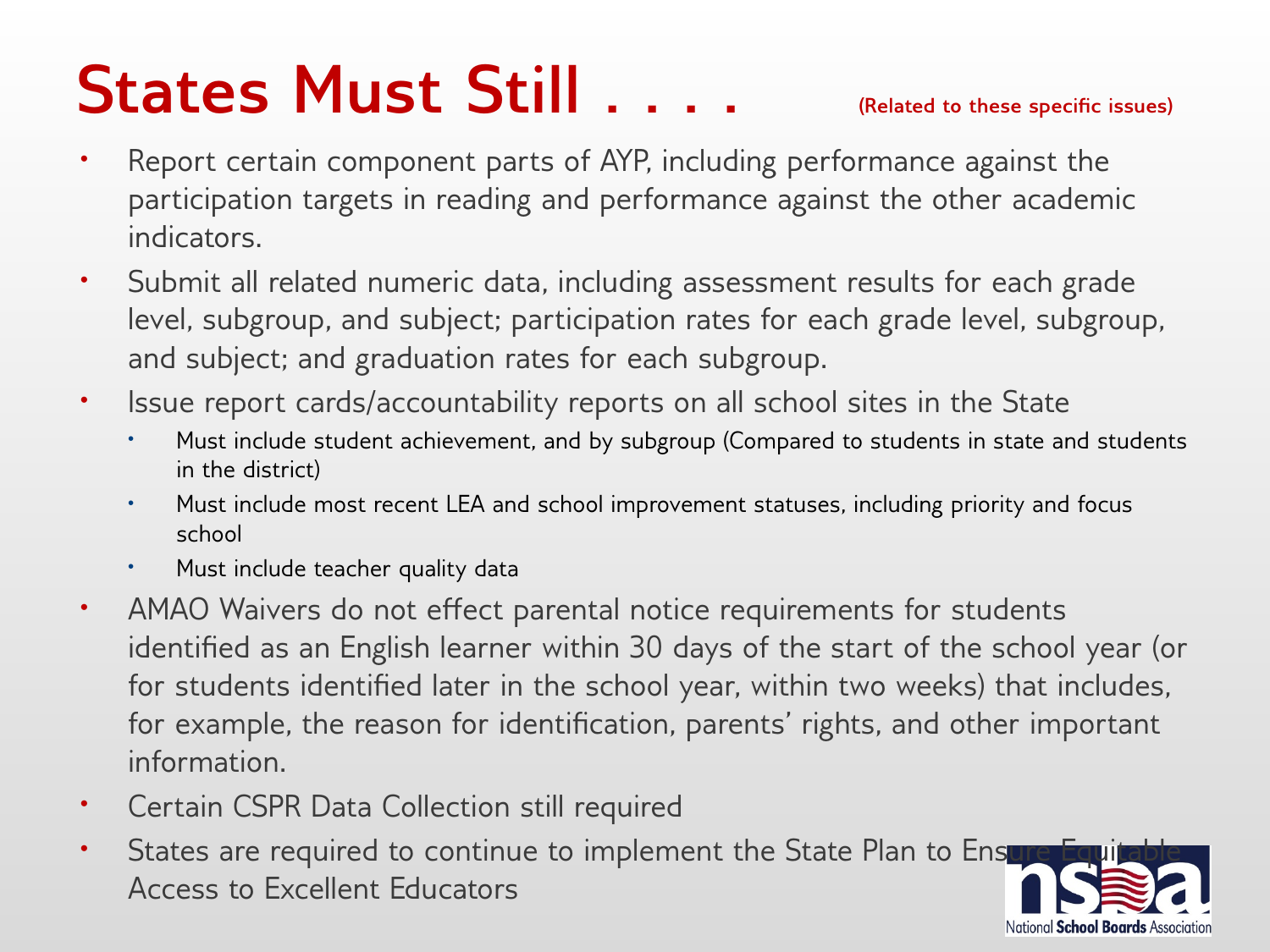

# States Must Still . . . .                 (Related to these specific issues)
Report certain component parts of AYP, including performance against the participation targets in reading and performance against the other academic indicators.
Submit all related numeric data, including assessment results for each grade level, subgroup, and subject; participation rates for each grade level, subgroup, and subject; and graduation rates for each subgroup.
Issue report cards/accountability reports on all school sites in the State
Must include student achievement, and by subgroup (Compared to students in state and students in the district)
Must include most recent LEA and school improvement statuses, including priority and focus school
Must include teacher quality data
AMAO Waivers do not effect parental notice requirements for students identified as an English learner within 30 days of the start of the school year (or for students identified later in the school year, within two weeks) that includes, for example, the reason for identification, parents’ rights, and other important information.
Certain CSPR Data Collection still required
States are required to continue to implement the State Plan to Ensure Equitable Access to Excellent Educators